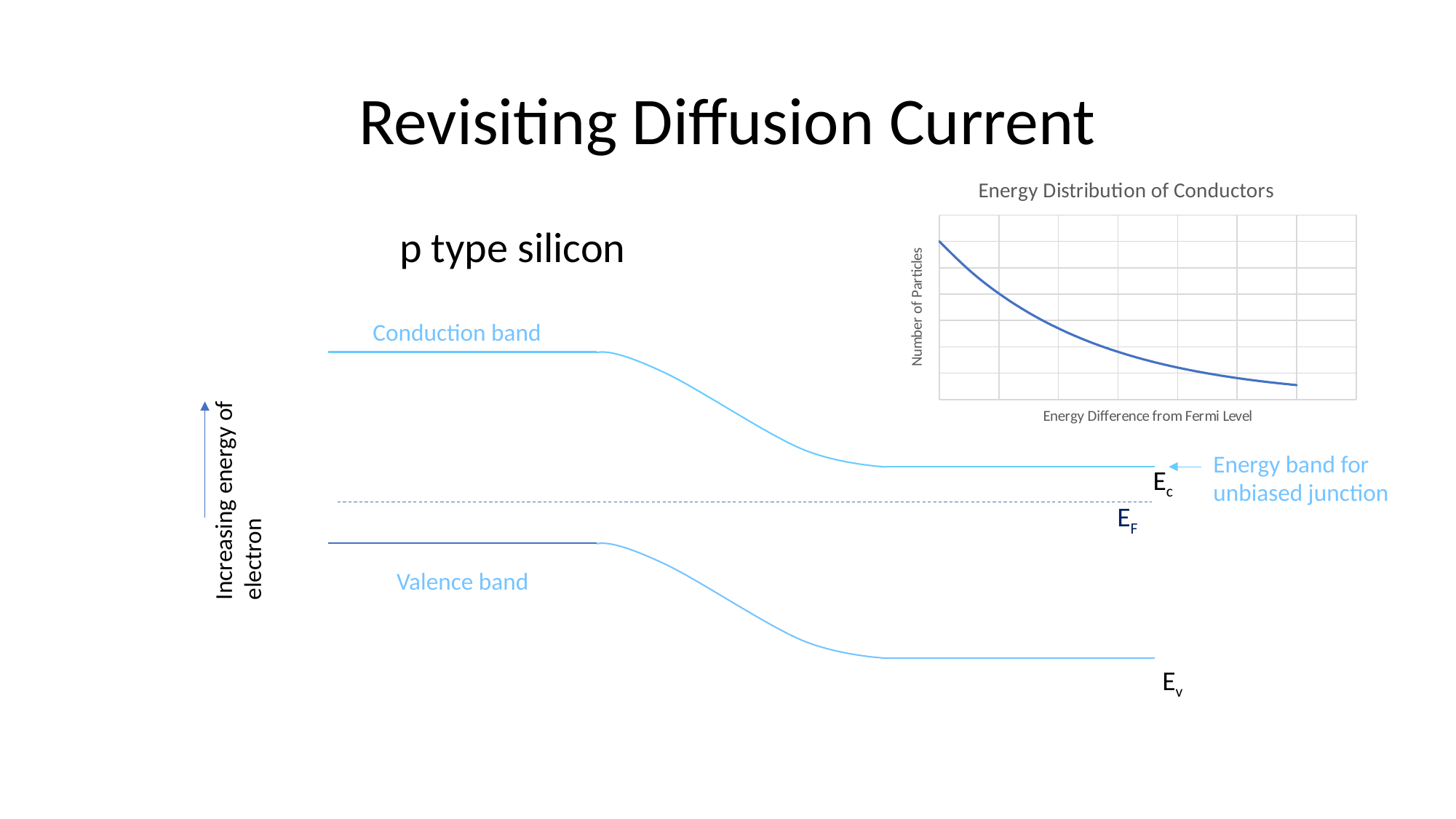

# Revisiting Diffusion Current

### Chart: Energy Distribution of Conductors

| Category |  |
|---|---|
n type silicon
p type silicon
Increasing energy of electron
Conduction band

Energy band for unbiased junction
Ec
EF

Valence band
Ev